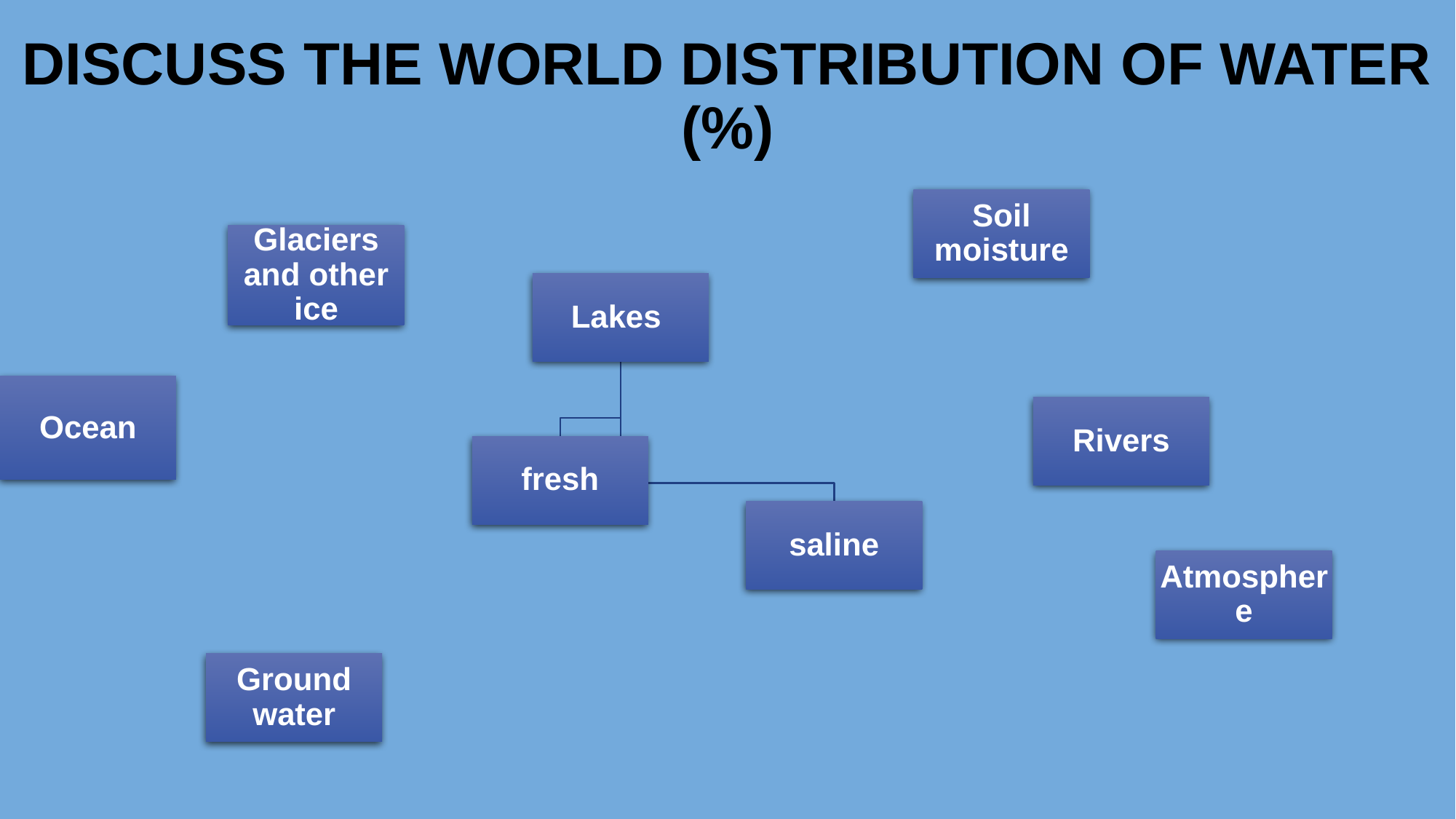

# Discuss the world distribution of water (%)
Ocean
Glaciers and other ice
Ground water
Lakes
fresh
saline
Soil moisture
Atmosphere
Rivers